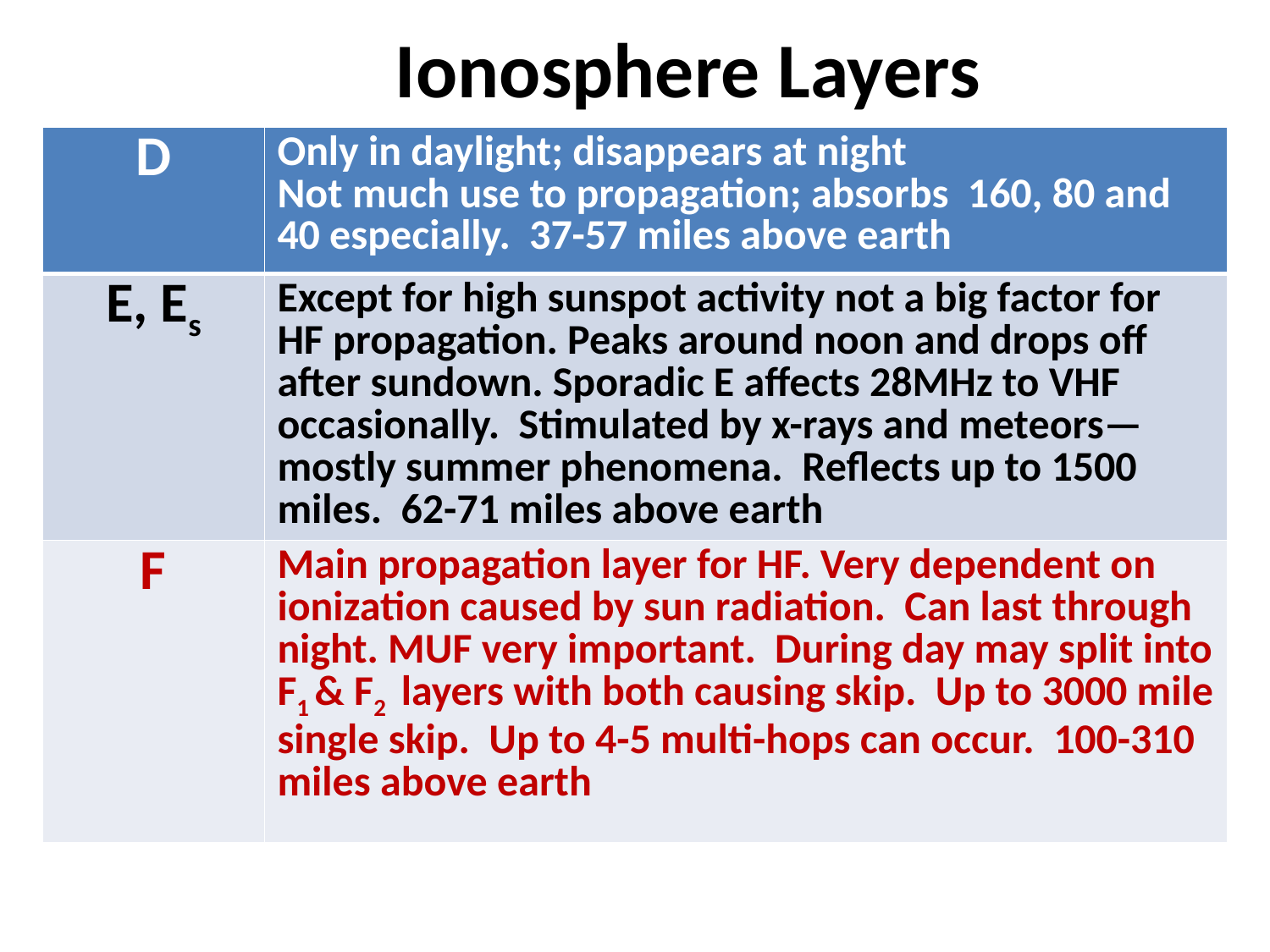

# Ionosphere Layers
| D | Only in daylight; disappears at night Not much use to propagation; absorbs 160, 80 and 40 especially. 37-57 miles above earth |
| --- | --- |
| E, Es | Except for high sunspot activity not a big factor for HF propagation. Peaks around noon and drops off after sundown. Sporadic E affects 28MHz to VHF occasionally. Stimulated by x-rays and meteors—mostly summer phenomena. Reflects up to 1500 miles. 62-71 miles above earth |
| F | Main propagation layer for HF. Very dependent on ionization caused by sun radiation. Can last through night. MUF very important. During day may split into F1 & F2 layers with both causing skip. Up to 3000 mile single skip. Up to 4-5 multi-hops can occur. 100-310 miles above earth |